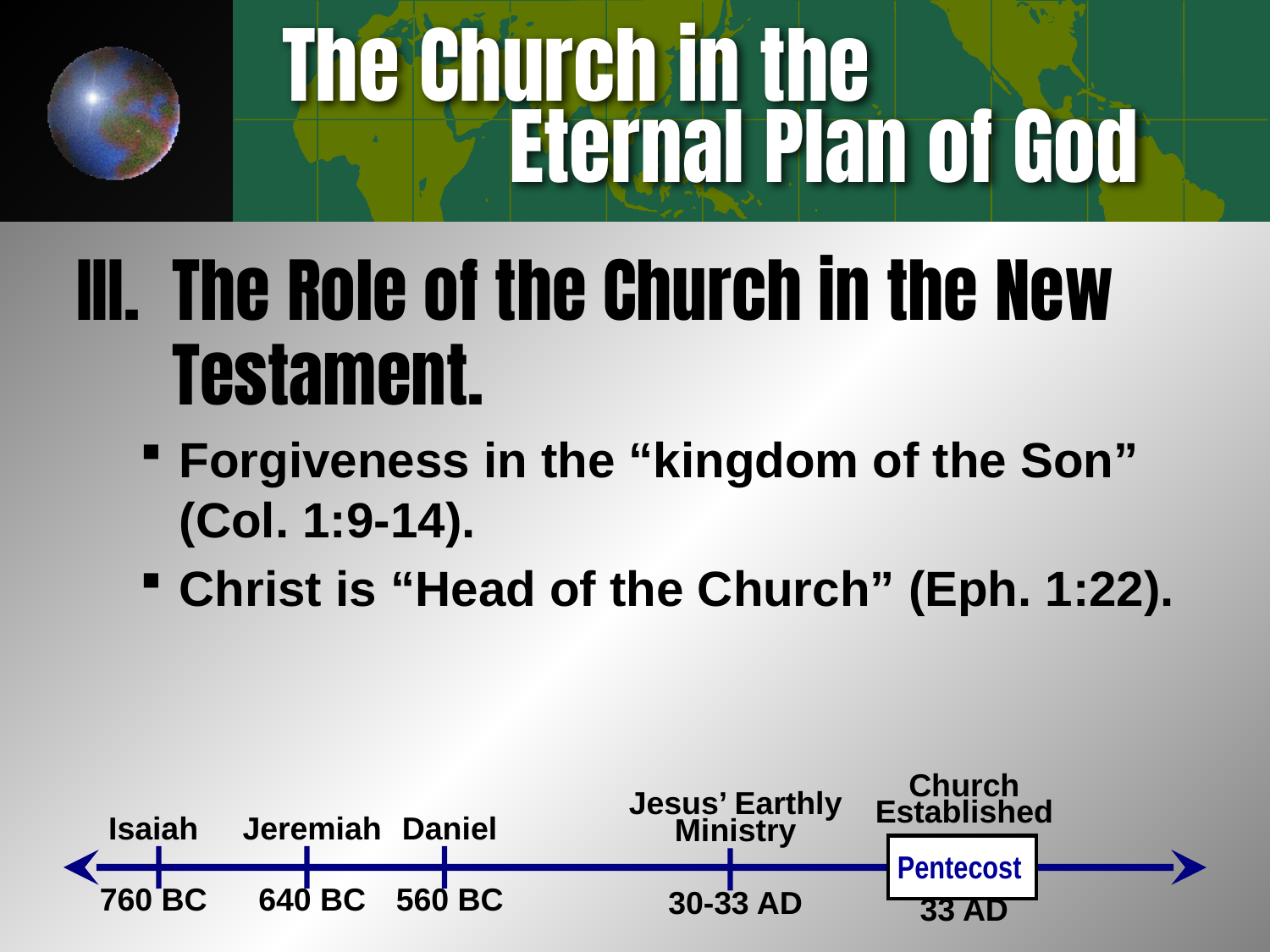

# The Church in the                          Eternal Plan of God
III.  The Role of the Church in the New Testament.
Forgiveness in the “kingdom of the Son” (Col. 1:9-14).
Christ is “Head of the Church” (Eph. 1:22).
Church Established

33 AD
Isaiah
760 BC
Jeremiah
640 BC
Daniel
560 BC
Jesus’ Earthly Ministry
30-33 AD

Pentecost